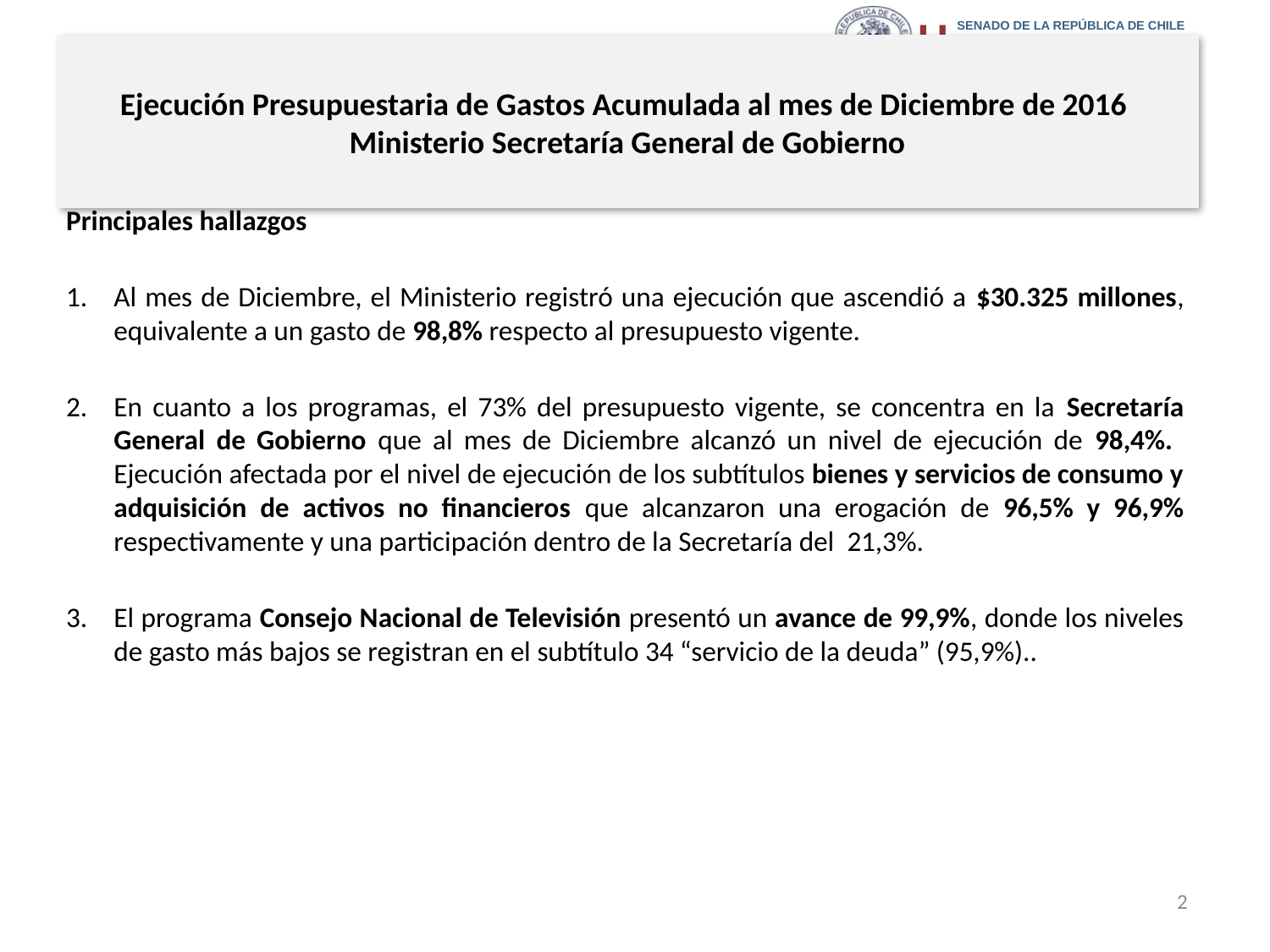

# Ejecución Presupuestaria de Gastos Acumulada al mes de Diciembre de 2016 Ministerio Secretaría General de Gobierno
Principales hallazgos
Al mes de Diciembre, el Ministerio registró una ejecución que ascendió a $30.325 millones, equivalente a un gasto de 98,8% respecto al presupuesto vigente.
En cuanto a los programas, el 73% del presupuesto vigente, se concentra en la Secretaría General de Gobierno que al mes de Diciembre alcanzó un nivel de ejecución de 98,4%.  Ejecución afectada por el nivel de ejecución de los subtítulos bienes y servicios de consumo y adquisición de activos no financieros que alcanzaron una erogación de 96,5% y 96,9% respectivamente y una participación dentro de la Secretaría del  21,3%.
El programa Consejo Nacional de Televisión presentó un avance de 99,9%, donde los niveles de gasto más bajos se registran en el subtítulo 34 “servicio de la deuda” (95,9%)..
2